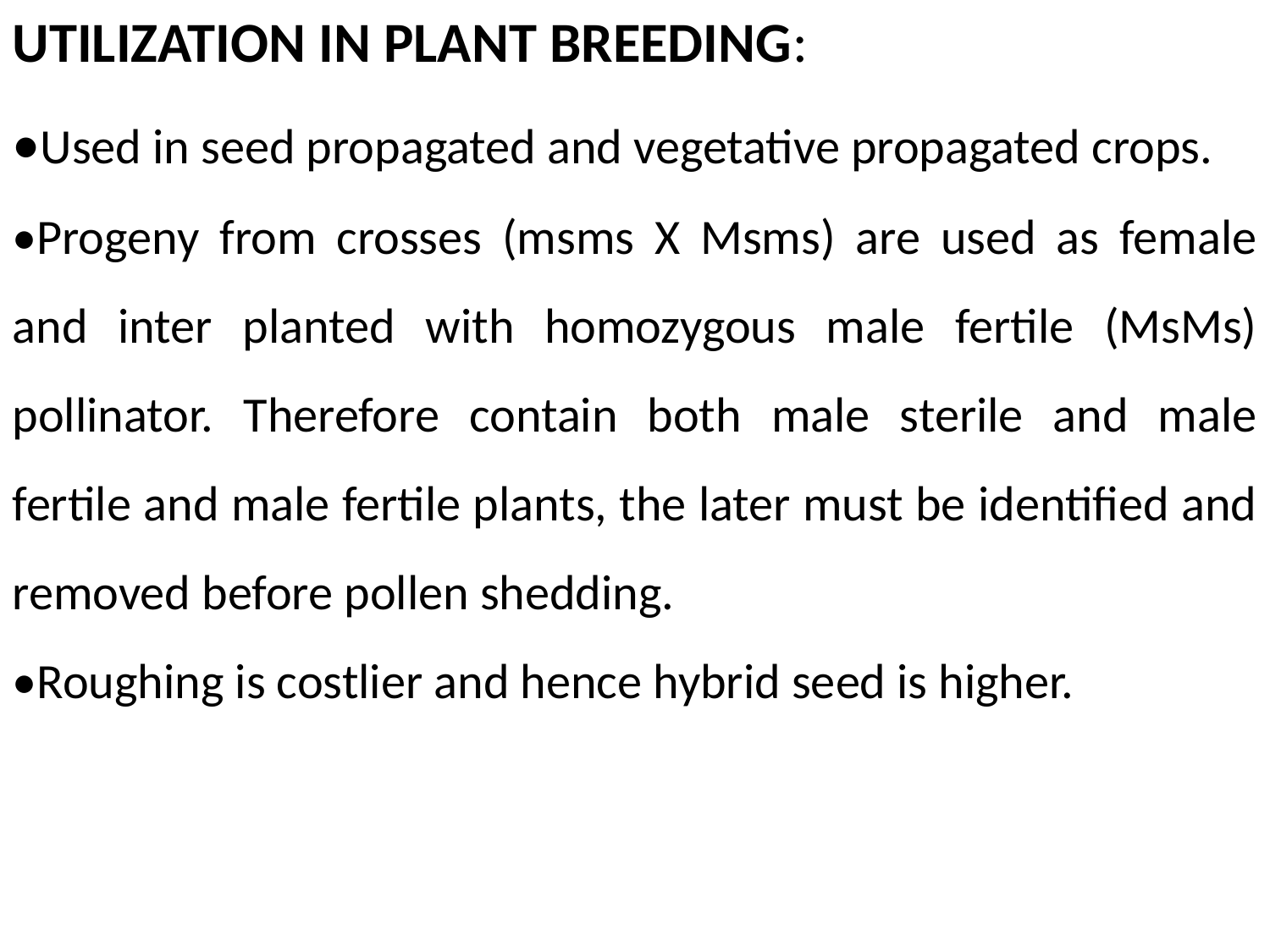

UTILIZATION IN PLANT BREEDING:
•Used in seed propagated and vegetative propagated crops.
•Progeny from crosses (msms X Msms) are used as female and inter planted with homozygous male fertile (MsMs) pollinator. Therefore contain both male sterile and male fertile and male fertile plants, the later must be identified and removed before pollen shedding.
•Roughing is costlier and hence hybrid seed is higher.